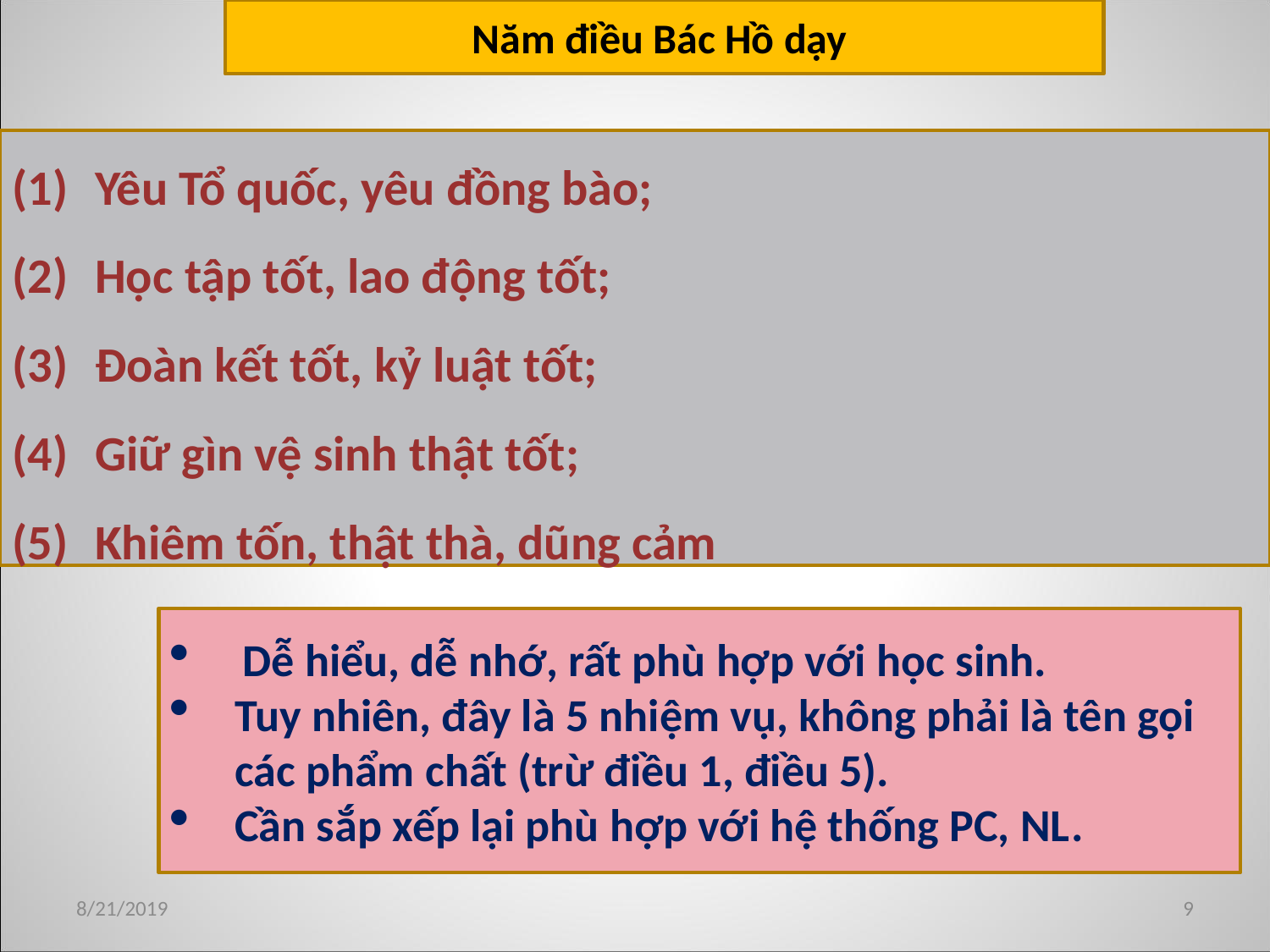

Năm điều Bác Hồ dạy
 Yêu Tổ quốc, yêu đồng bào;
 Học tập tốt, lao động tốt;
 Đoàn kết tốt, kỷ luật tốt;
 Giữ gìn vệ sinh thật tốt;
 Khiêm tốn, thật thà, dũng cảm
Dễ hiểu, dễ nhớ, rất phù hợp với học sinh.
Tuy nhiên, đây là 5 nhiệm vụ, không phải là tên gọi các phẩm chất (trừ điều 1, điều 5).
Cần sắp xếp lại phù hợp với hệ thống PC, NL.
8/21/2019
9